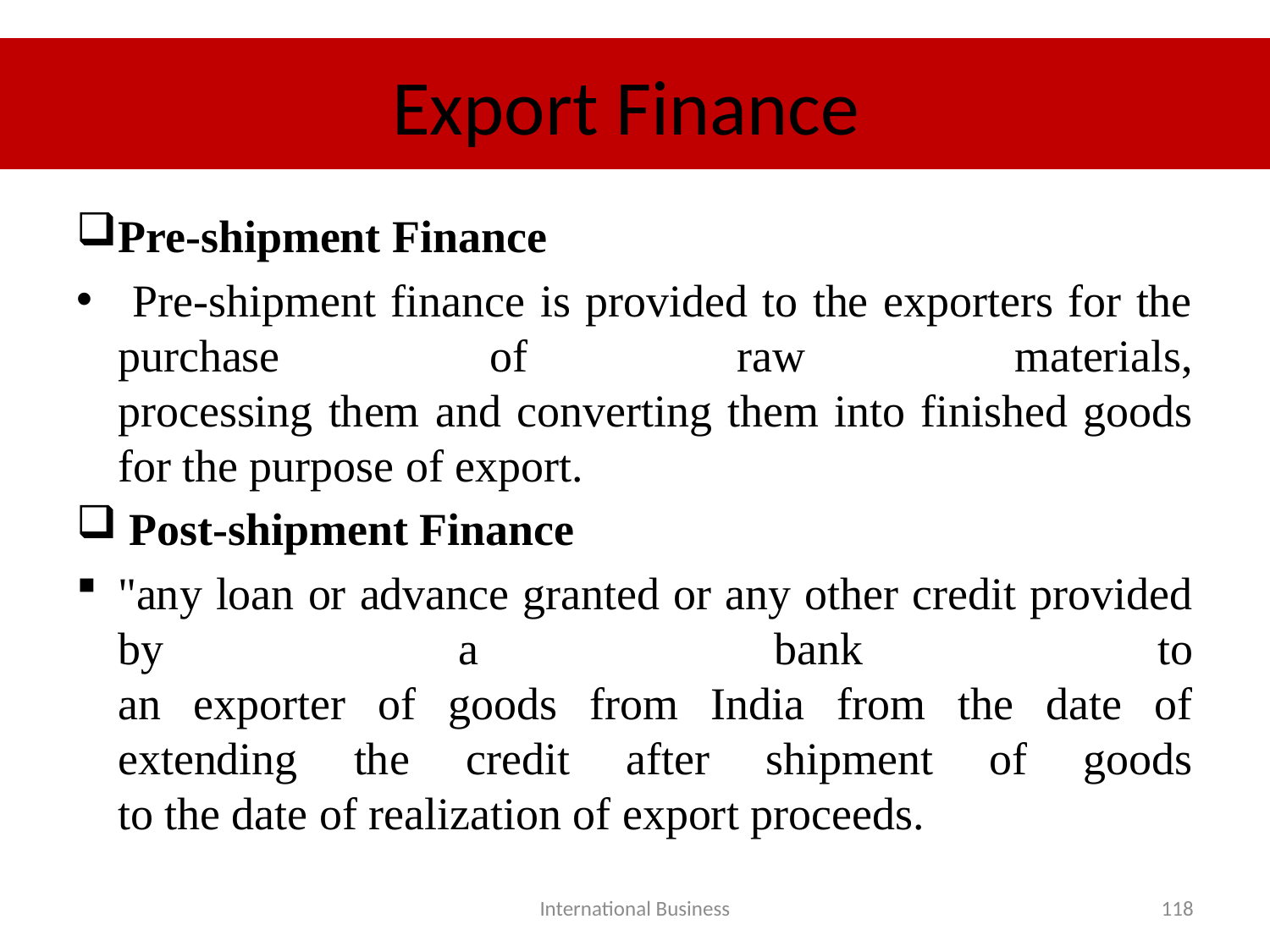

# Export Finance
Pre-shipment Finance
 Pre-shipment finance is provided to the exporters for the purchase of raw materials,
processing them and converting them into finished goods for the purpose of export.
 Post-shipment Finance
"any loan or advance granted or any other credit provided by a bank to
an exporter of goods from India from the date of extending the credit after shipment of goods
to the date of realization of export proceeds.
International Business
118